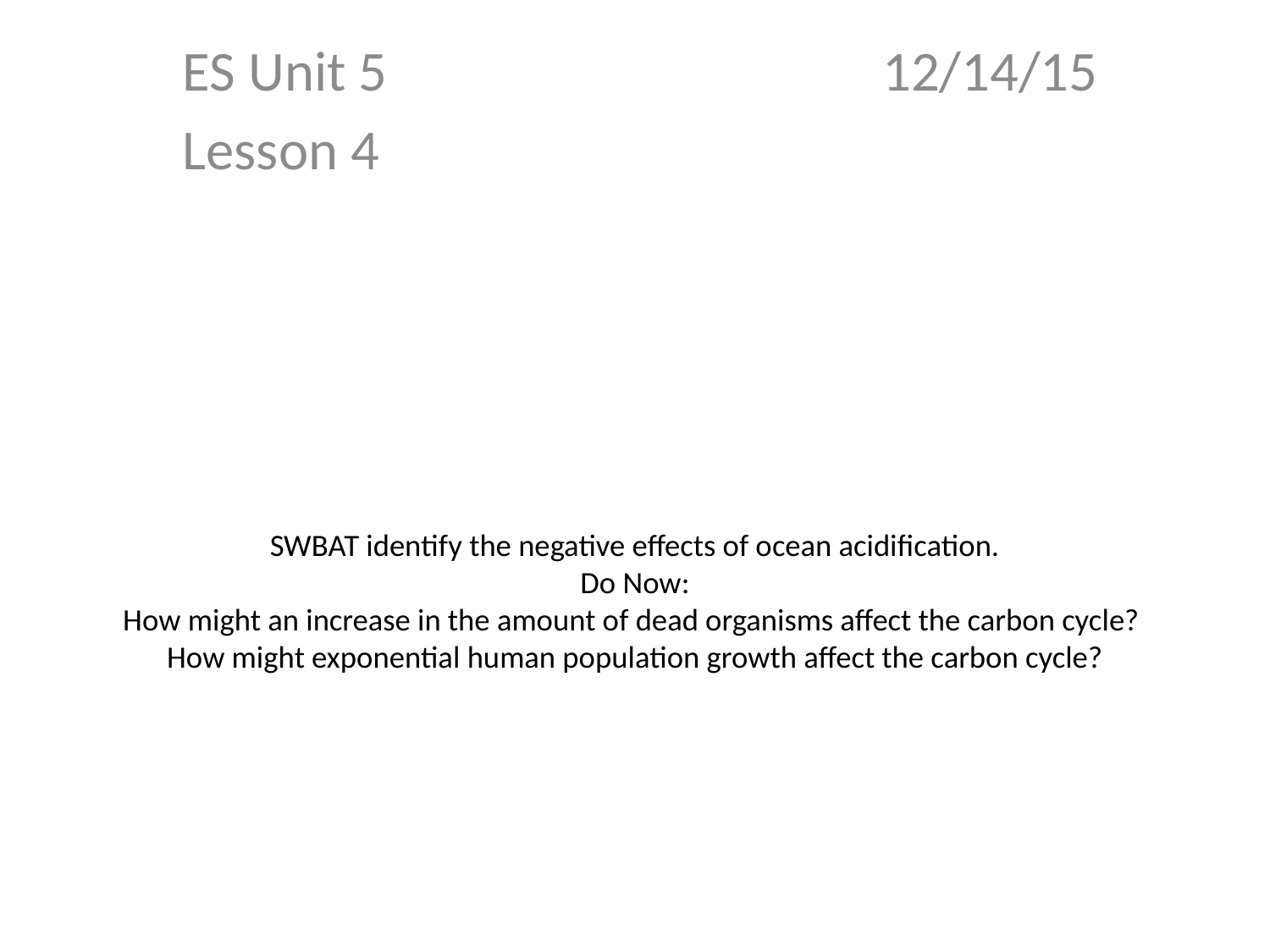

ES Unit 5                                       12/14/15
Lesson 4
# SWBAT identify the negative effects of ocean acidification. Do Now: How might an increase in the amount of dead organisms affect the carbon cycle? How might exponential human population growth affect the carbon cycle?